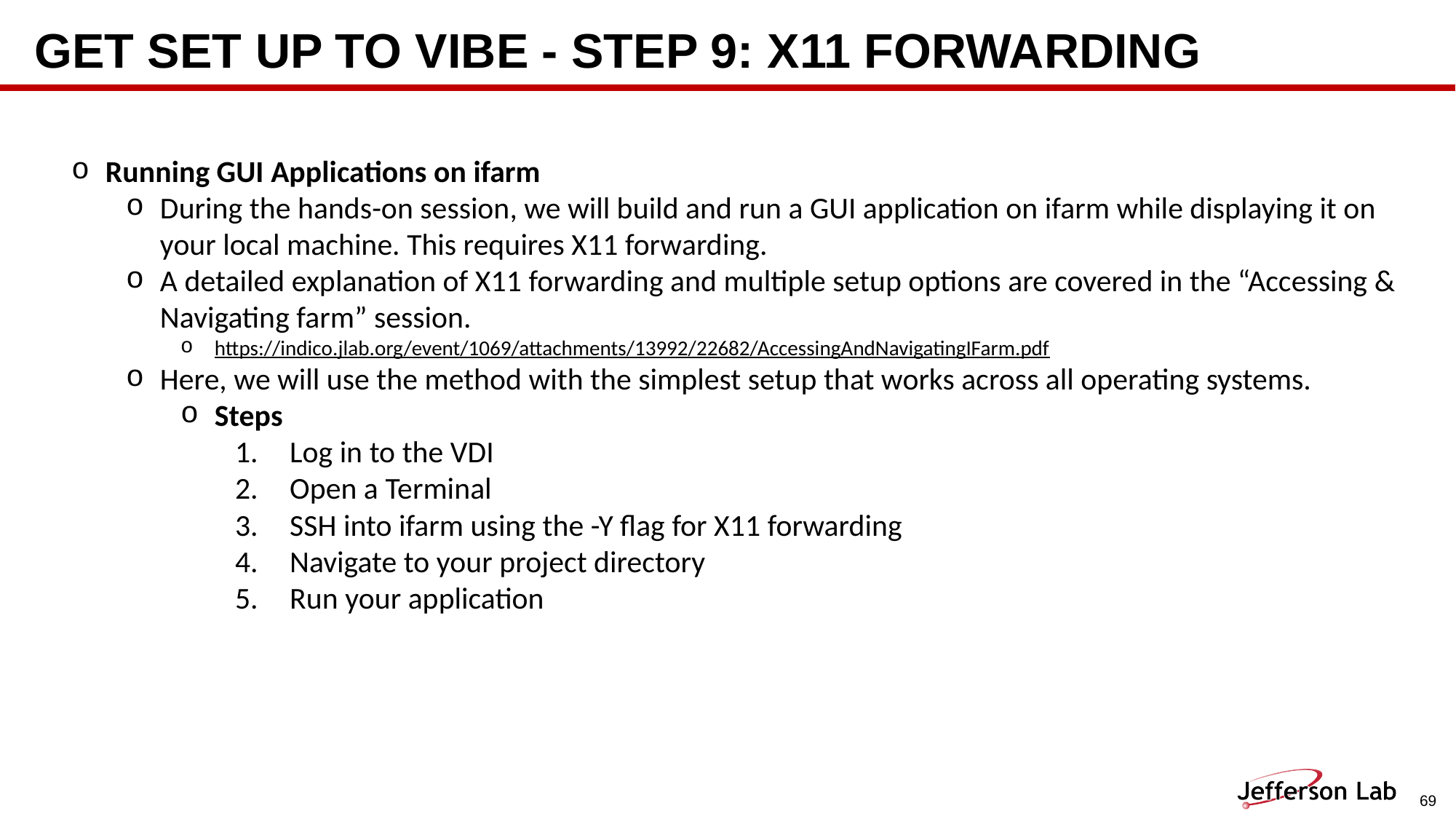

# Get set up to vibe - step 9: X11 forwarding
Running GUI Applications on ifarm
During the hands-on session, we will build and run a GUI application on ifarm while displaying it on your local machine. This requires X11 forwarding.
A detailed explanation of X11 forwarding and multiple setup options are covered in the “Accessing & Navigating farm” session.
https://indico.jlab.org/event/1069/attachments/13992/22682/AccessingAndNavigatingIFarm.pdf
Here, we will use the method with the simplest setup that works across all operating systems.
Steps
Log in to the VDI
Open a Terminal
SSH into ifarm using the -Y flag for X11 forwarding
Navigate to your project directory
Run your application

69